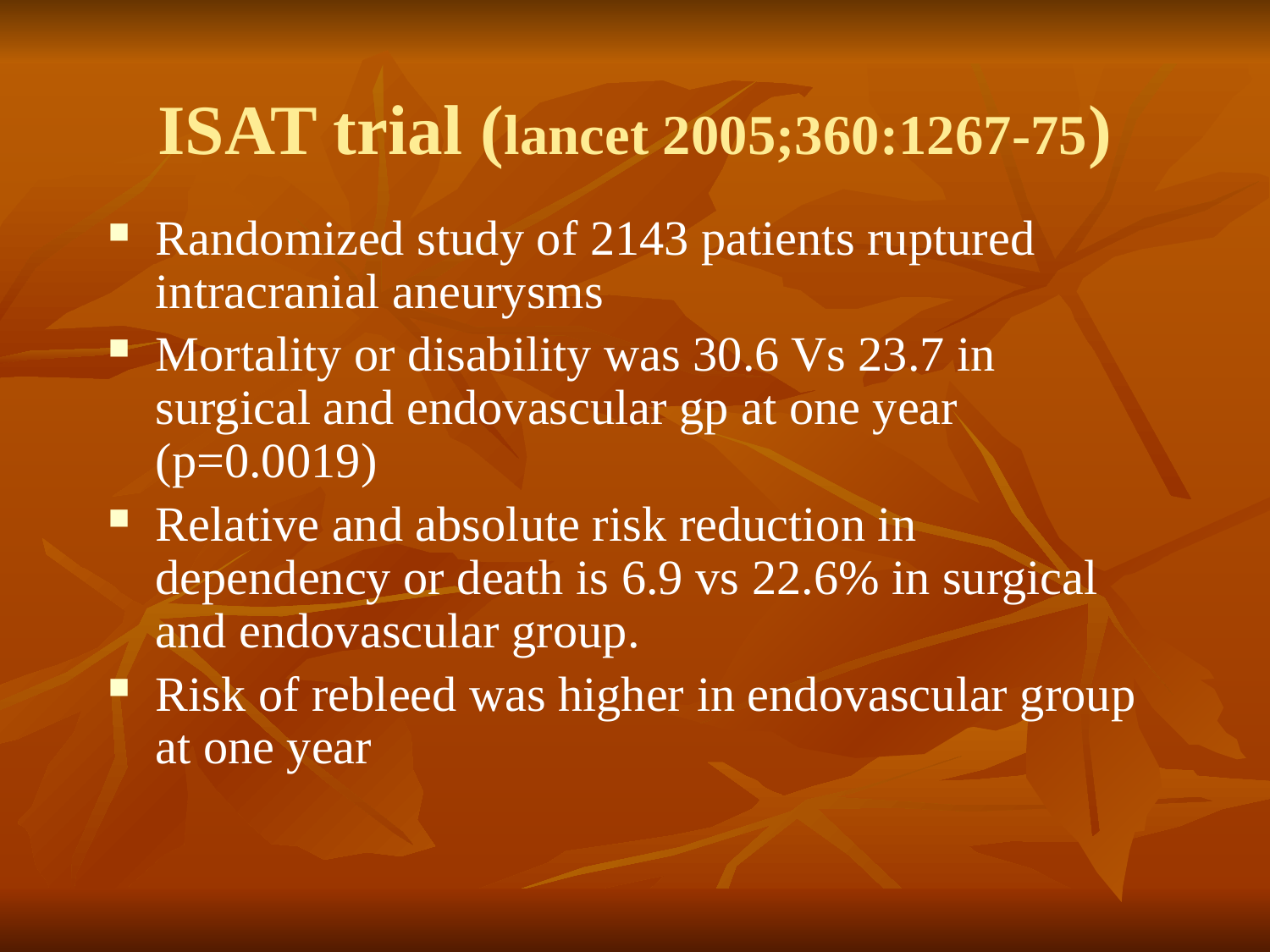

# ISAT trial (lancet 2005;360:1267-75)
Randomized study of 2143 patients ruptured intracranial aneurysms
Mortality or disability was 30.6 Vs 23.7 in surgical and endovascular gp at one year (p=0.0019)
Relative and absolute risk reduction in dependency or death is 6.9 vs 22.6% in surgical and endovascular group.
Risk of rebleed was higher in endovascular group at one year